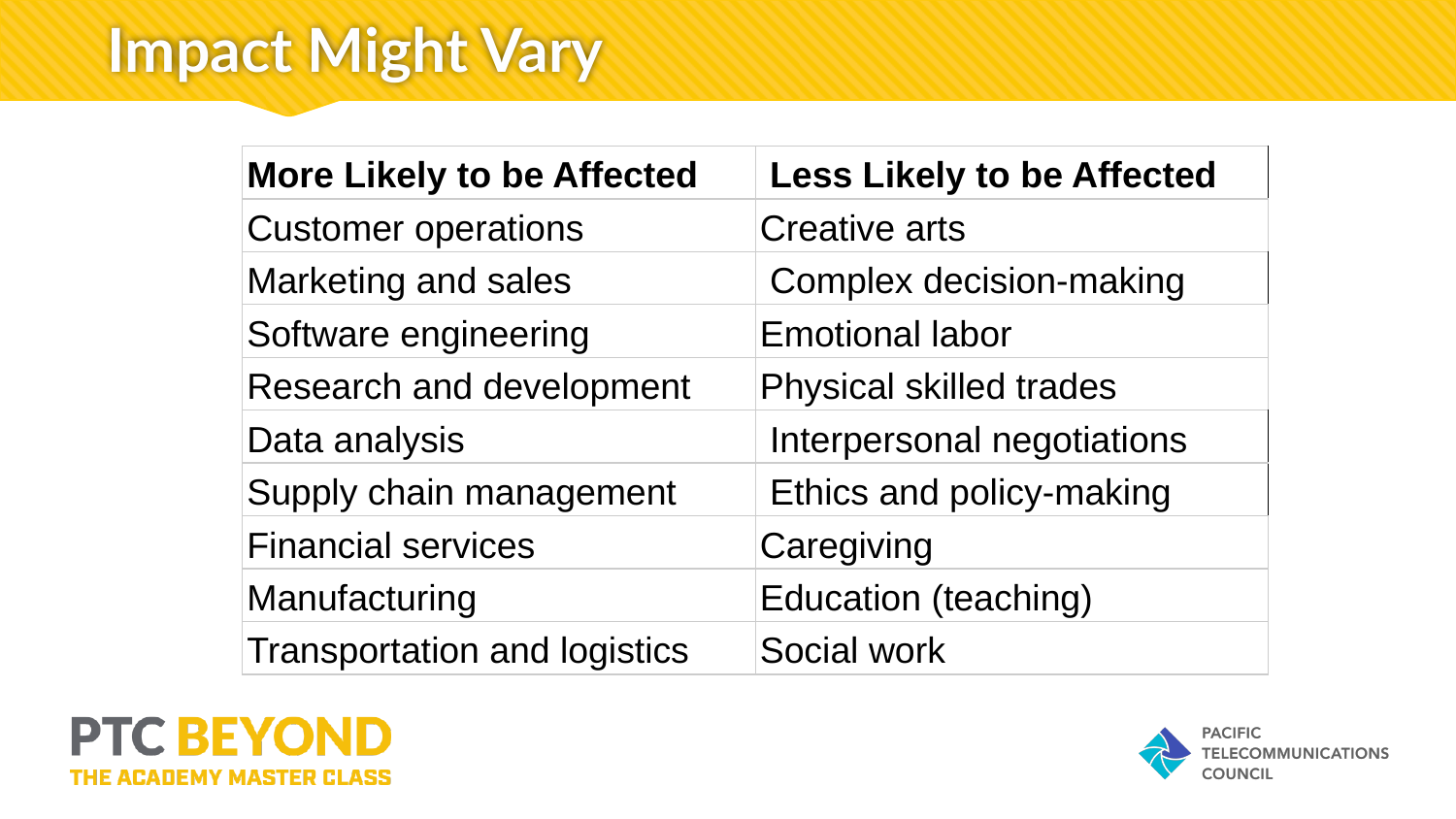

# Impact Might Vary
| More Likely to be Affected | Less Likely to be Affected |
| --- | --- |
| Customer operations | Creative arts |
| Marketing and sales | Complex decision-making |
| Software engineering | Emotional labor |
| Research and development | Physical skilled trades |
| Data analysis | Interpersonal negotiations |
| Supply chain management | Ethics and policy-making |
| Financial services | Caregiving |
| Manufacturing | Education (teaching) |
| Transportation and logistics | Social work |